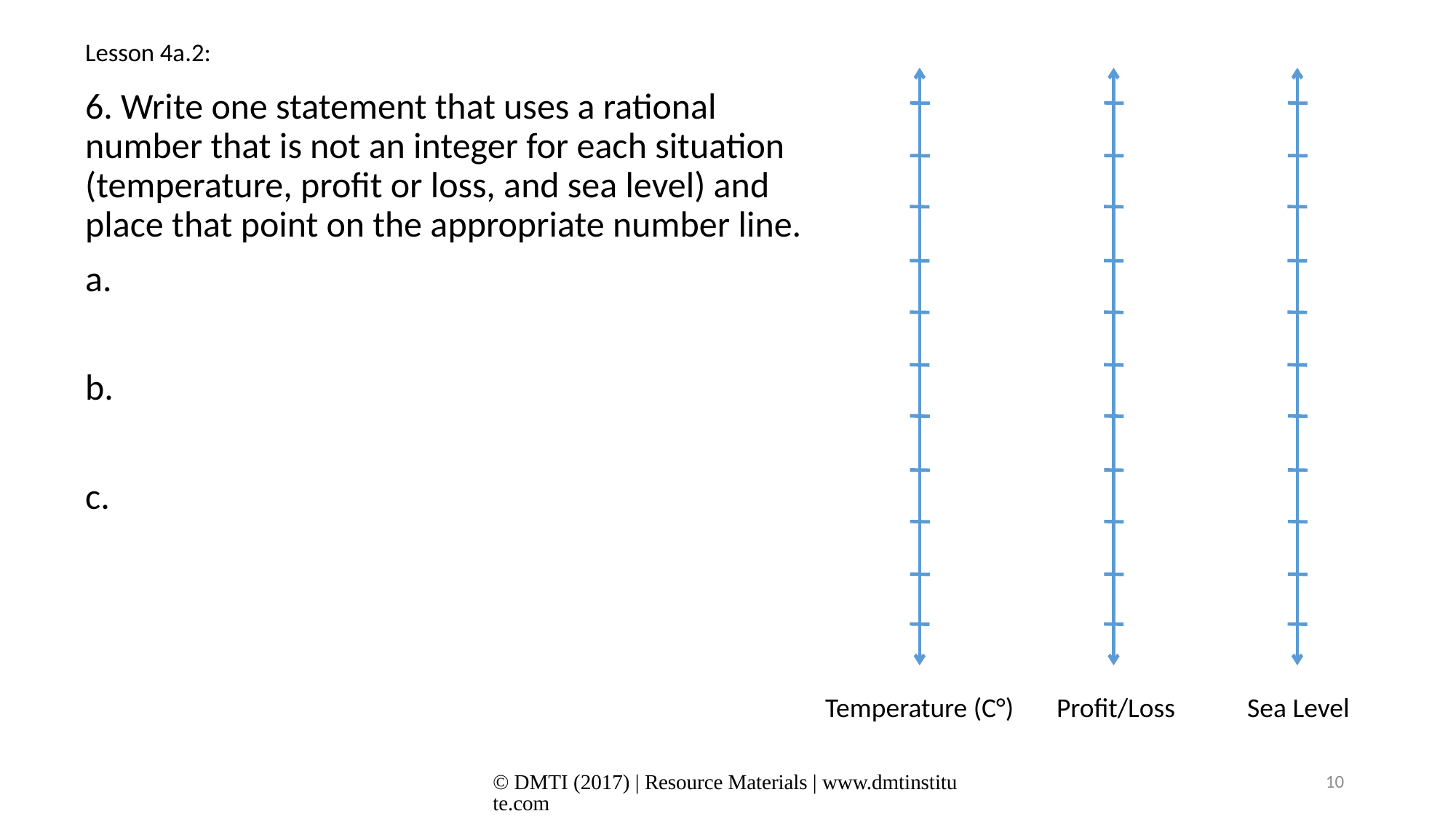

# Lesson 4a.2:
6. Write one statement that uses a rational number that is not an integer for each situation (temperature, profit or loss, and sea level) and place that point on the appropriate number line.
a.

b.

c.

Temperature (C°)
Sea Level
Profit/Loss
© DMTI (2017) | Resource Materials | www.dmtinstitute.com
10